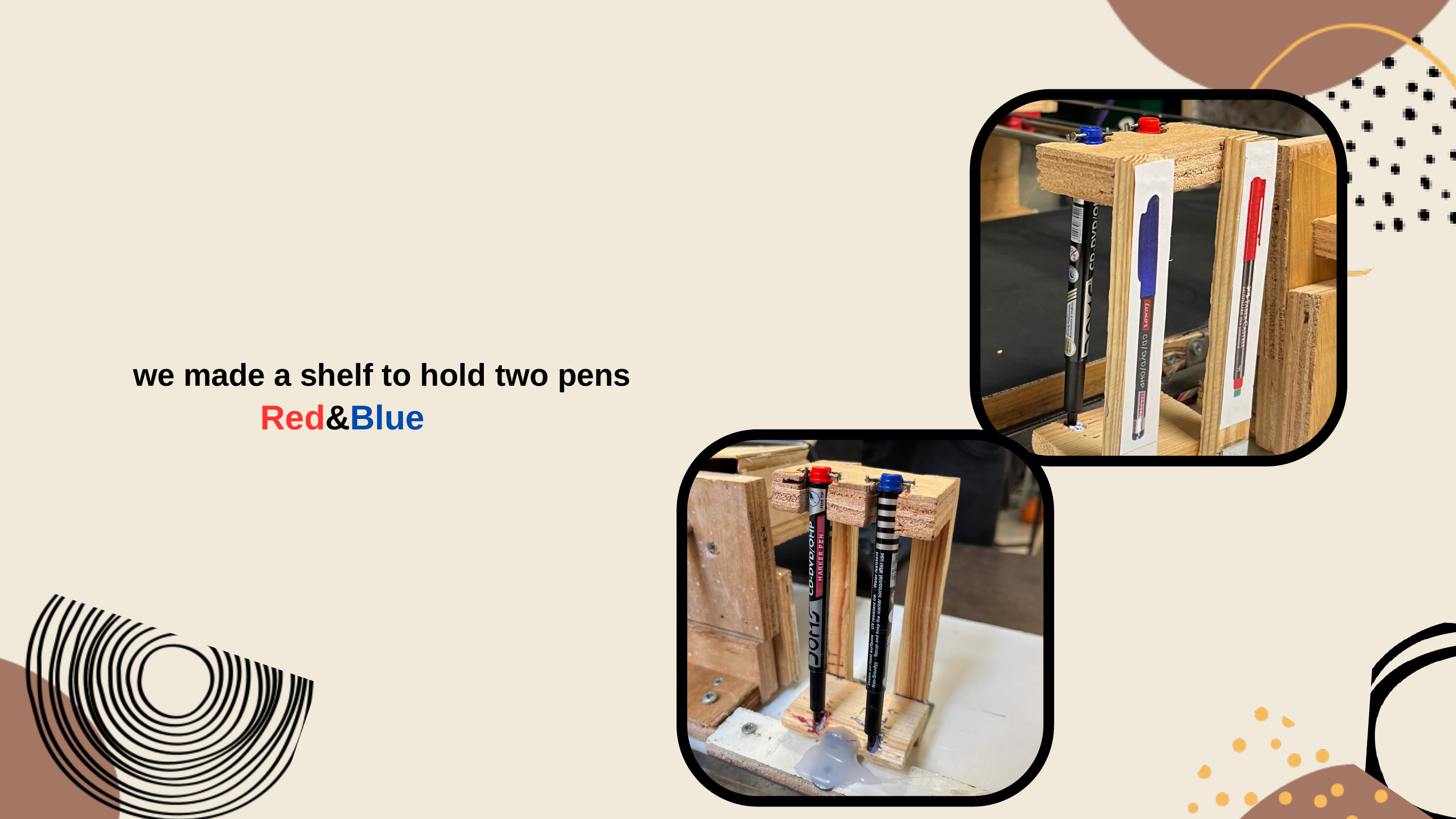

we made a shelf to hold two pens
Red&Blue